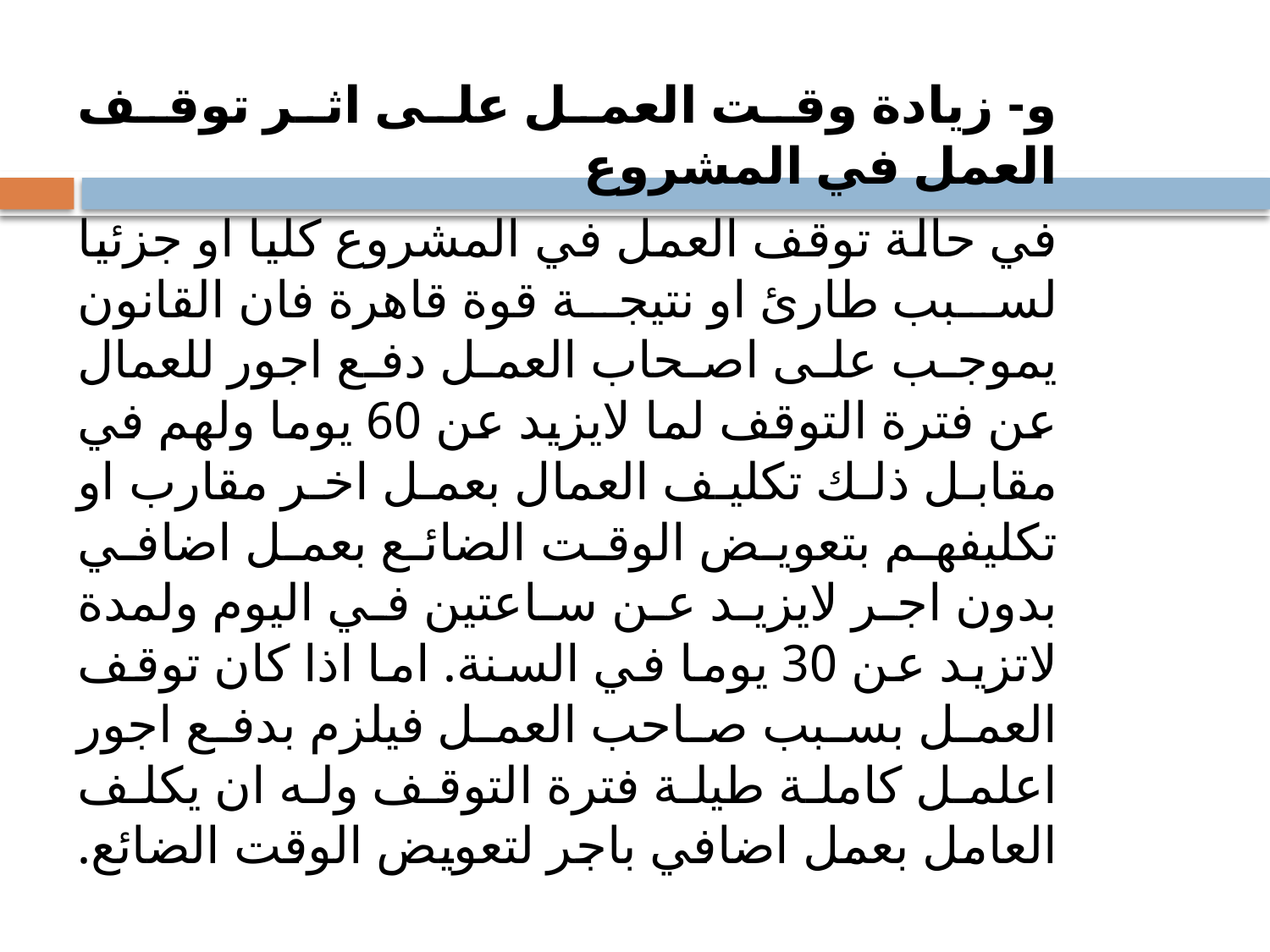

و- زيادة وقت العمل على اثر توقف العمل في المشروع
في حالة توقف العمل في المشروع كليا او جزئيا لسبب طارئ او نتيجة قوة قاهرة فان القانون يموجب على اصحاب العمل دفع اجور للعمال عن فترة التوقف لما لايزيد عن 60 يوما ولهم في مقابل ذلك تكليف العمال بعمل اخر مقارب او تكليفهم بتعويض الوقت الضائع بعمل اضافي بدون اجر لايزيد عن ساعتين في اليوم ولمدة لاتزيد عن 30 يوما في السنة. اما اذا كان توقف العمل بسبب صاحب العمل فيلزم بدفع اجور اعلمل كاملة طيلة فترة التوقف وله ان يكلف العامل بعمل اضافي باجر لتعويض الوقت الضائع.